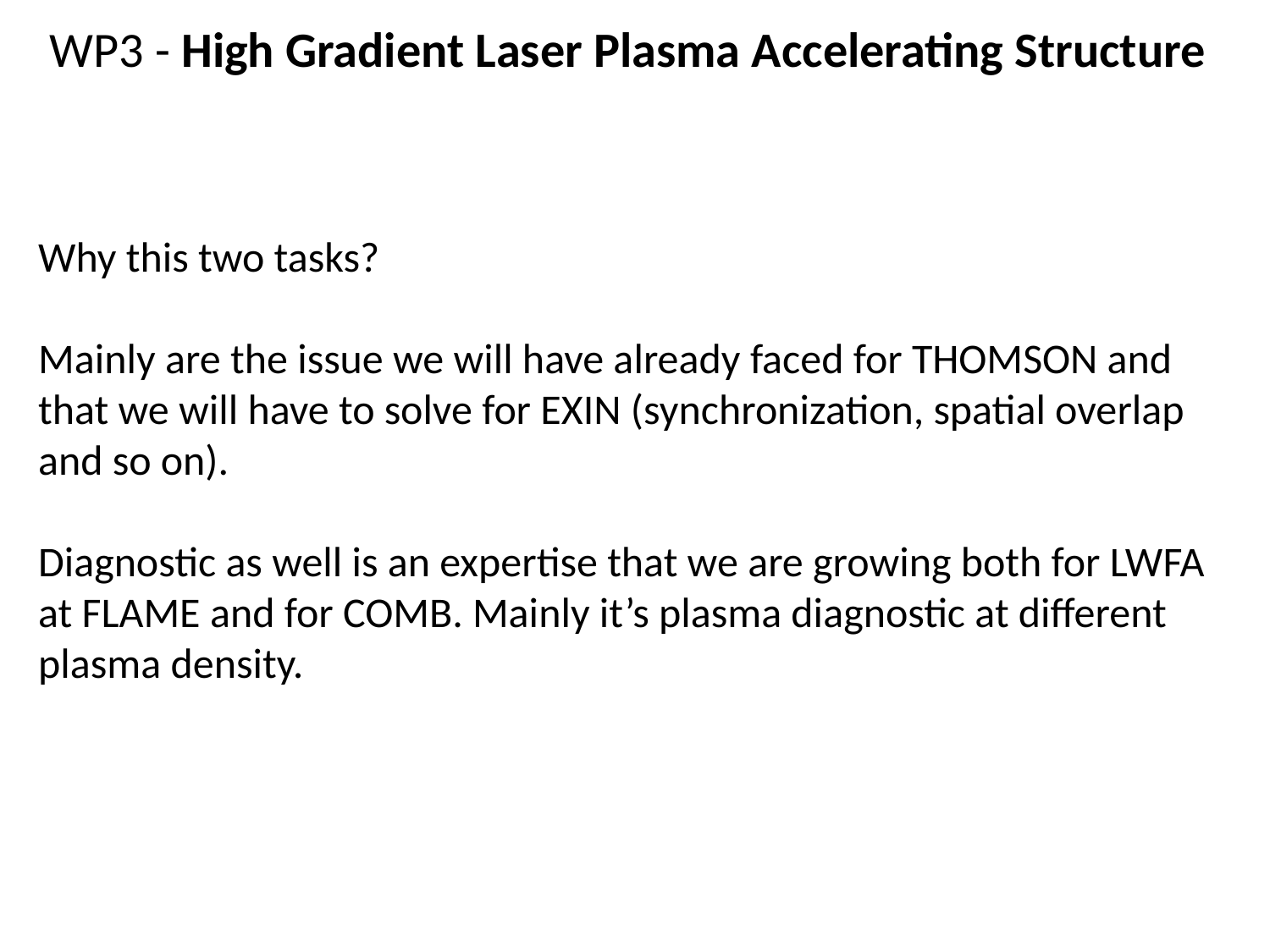

WP3 - High Gradient Laser Plasma Accelerating Structure
Why this two tasks?

Mainly are the issue we will have already faced for THOMSON and that we will have to solve for EXIN (synchronization, spatial overlap and so on).

Diagnostic as well is an expertise that we are growing both for LWFA at FLAME and for COMB. Mainly it’s plasma diagnostic at different plasma density.